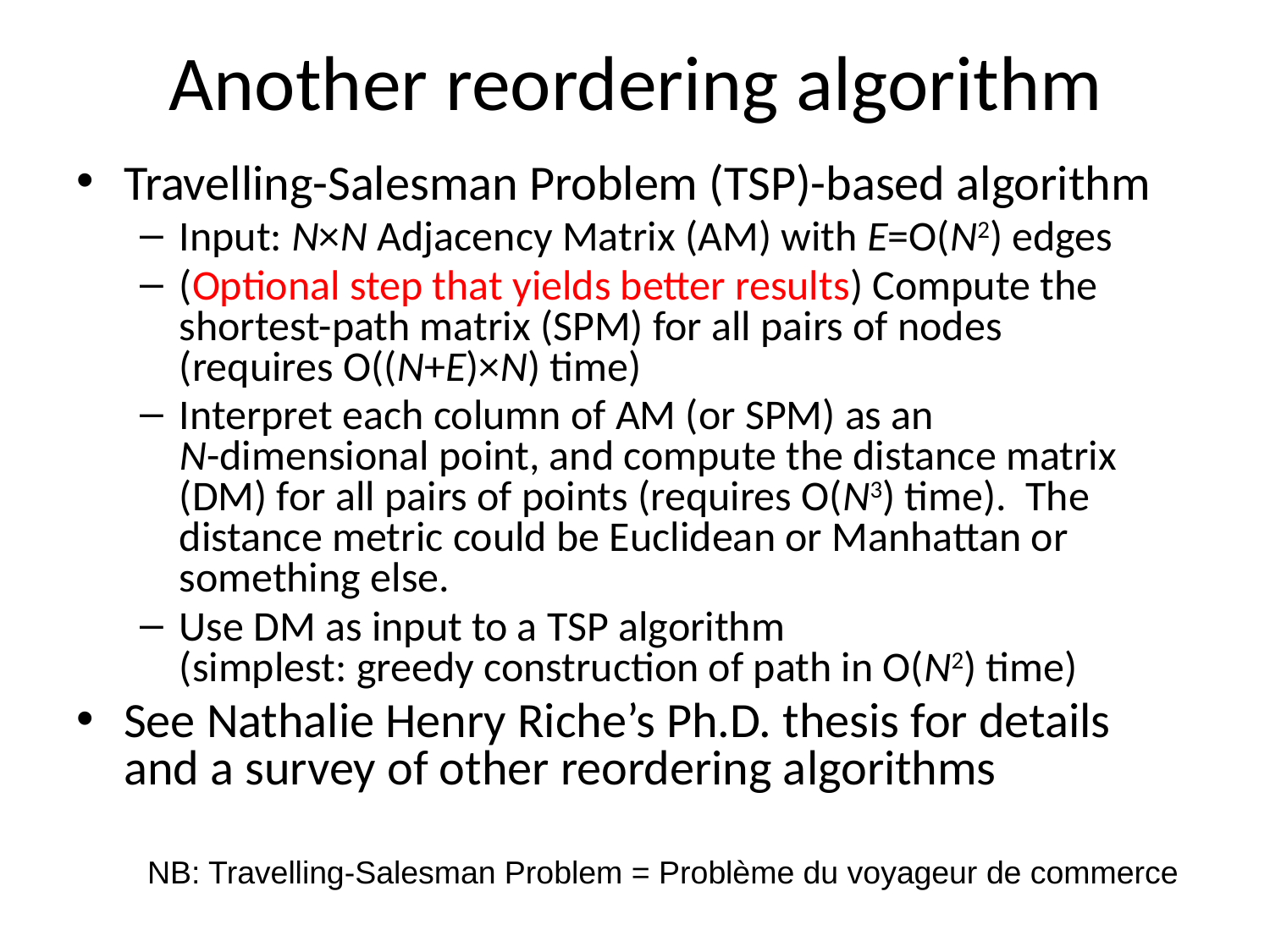

# Another reordering algorithm
Travelling-Salesman Problem (TSP)-based algorithm
Input: N×N Adjacency Matrix (AM) with E=O(N2) edges
(Optional step that yields better results) Compute the shortest-path matrix (SPM) for all pairs of nodes
(requires O((N+E)×N) time)
Interpret each column of AM (or SPM) as an
N-dimensional point, and compute the distance matrix (DM) for all pairs of points (requires O(N3) time).  The distance metric could be Euclidean or Manhattan or something else.
Use DM as input to a TSP algorithm
(simplest: greedy construction of path in O(N2) time)
See Nathalie Henry Riche’s Ph.D. thesis for details and a survey of other reordering algorithms
NB: Travelling-Salesman Problem = Problème du voyageur de commerce